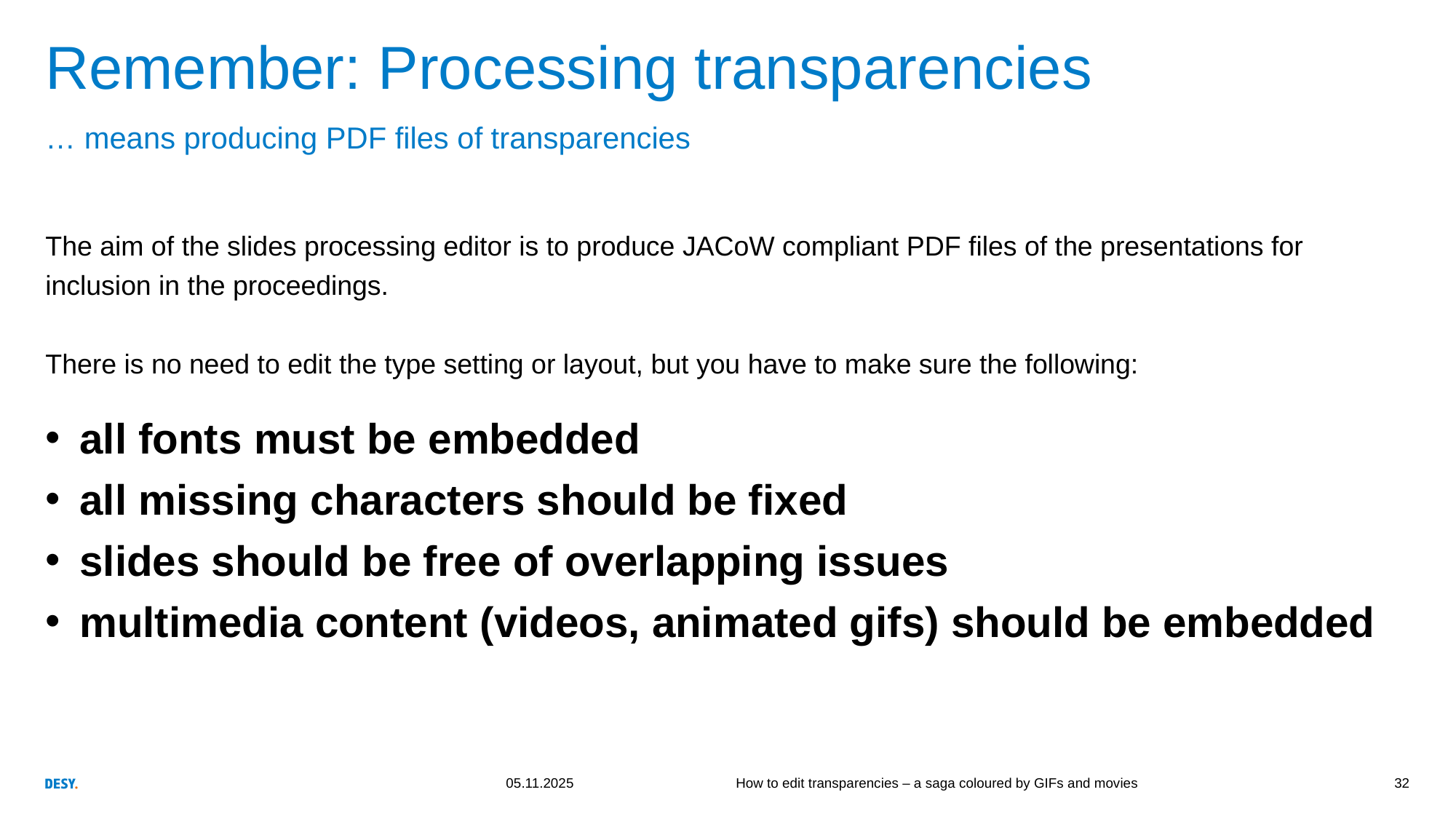

# Remember: Processing transparencies
… means producing PDF files of transparencies

The aim of the slides processing editor is to produce JACoW compliant PDF files of the presentations for inclusion in the proceedings.

There is no need to edit the type setting or layout, but you have to make sure the following:

all fonts must be embedded
all missing characters should be fixed
slides should be free of overlapping issues
multimedia content (videos, animated gifs) should be embedded

05.11.2025
How to edit transparencies – a saga coloured by GIFs and movies
32